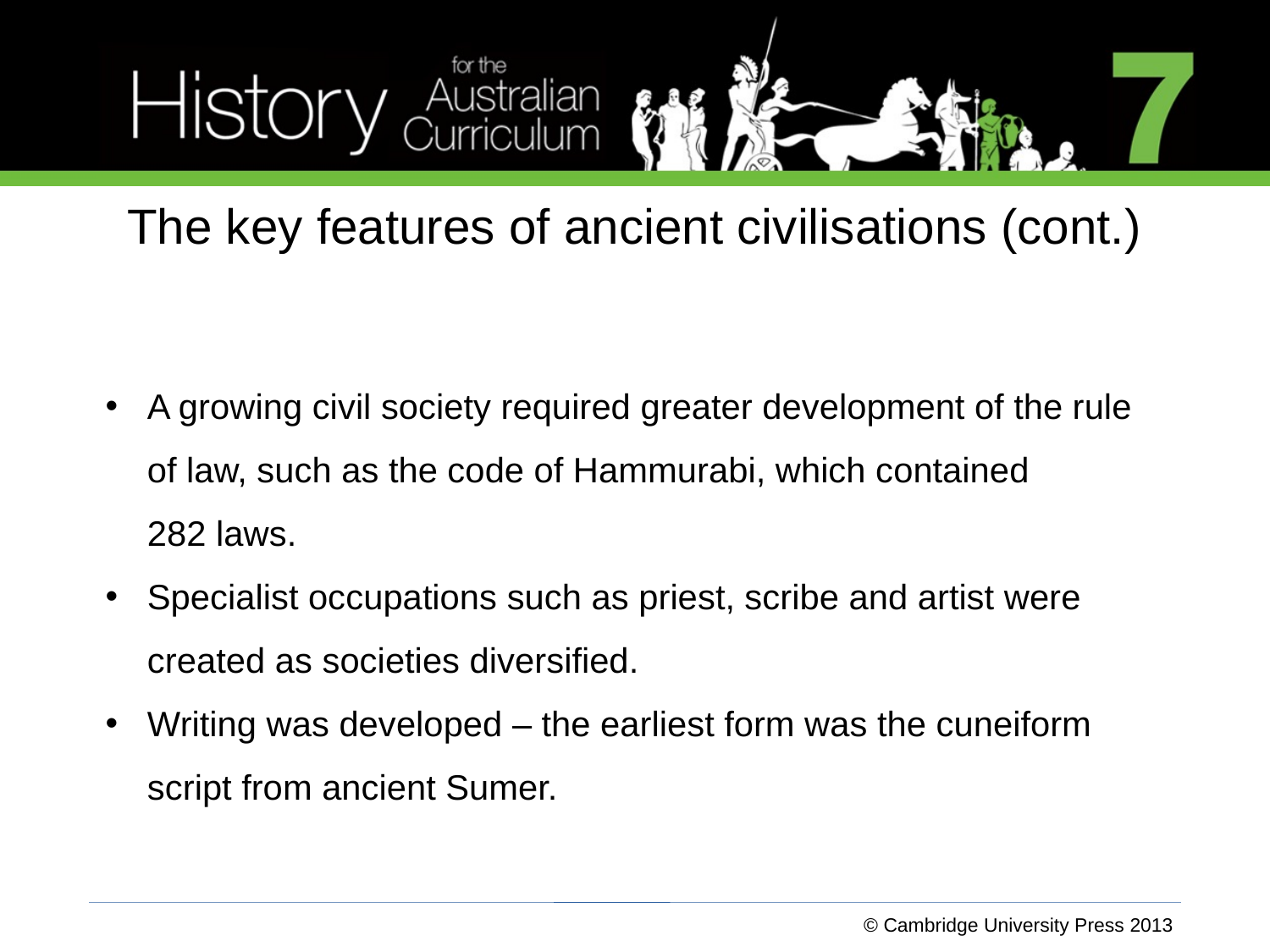

The key features of ancient civilisations (cont.)
A growing civil society required greater development of the rule of law, such as the code of Hammurabi, which contained 282 laws.
Specialist occupations such as priest, scribe and artist were created as societies diversified.
Writing was developed – the earliest form was the cuneiform script from ancient Sumer.